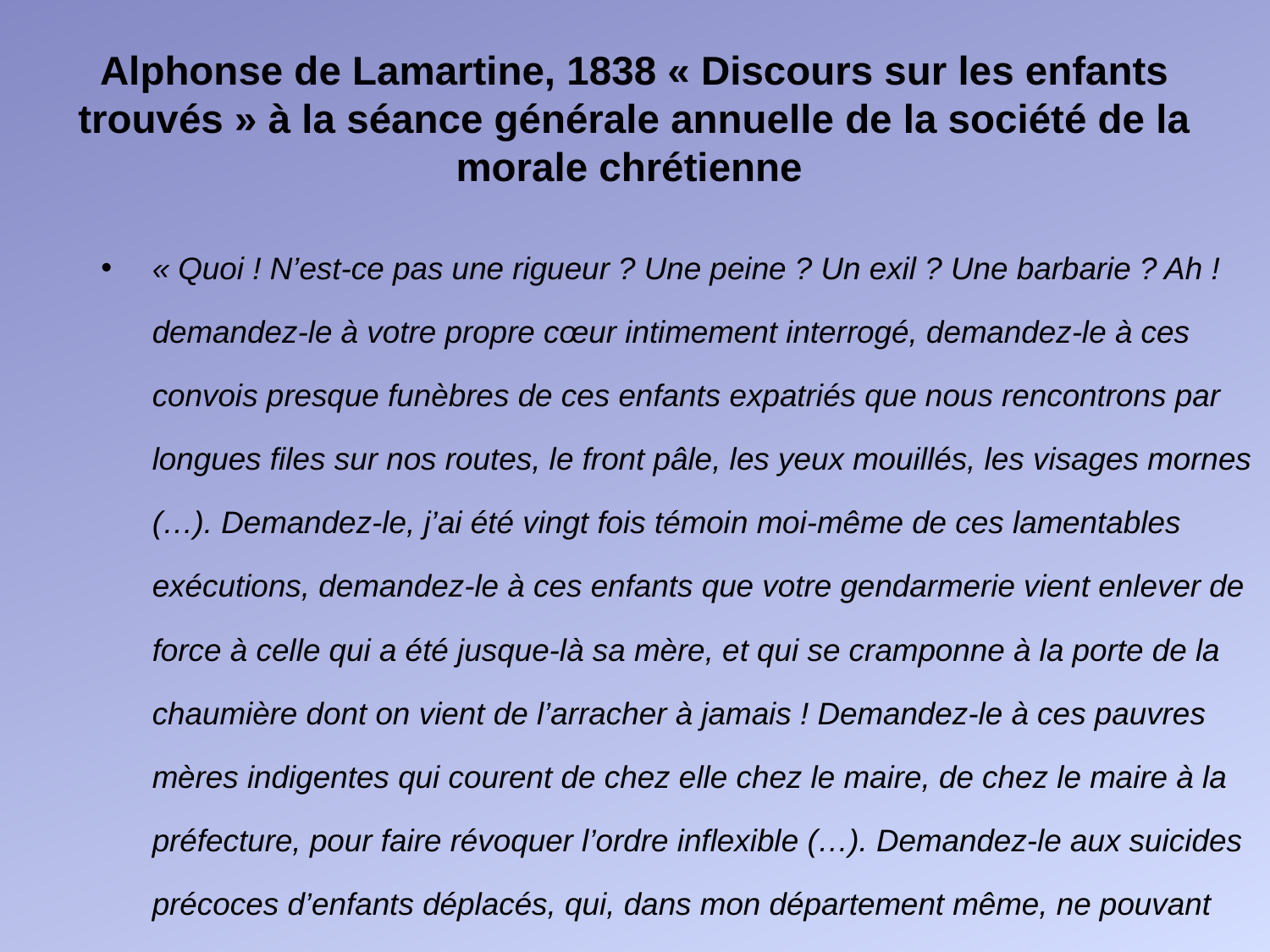

# Alphonse de Lamartine, 1838 « Discours sur les enfants trouvés » à la séance générale annuelle de la société de la morale chrétienne
« Quoi ! N’est-ce pas une rigueur ? Une peine ? Un exil ? Une barbarie ? Ah ! demandez-le à votre propre cœur intimement interrogé, demandez-le à ces convois presque funèbres de ces enfants expatriés que nous rencontrons par longues files sur nos routes, le front pâle, les yeux mouillés, les visages mornes (…). Demandez-le, j’ai été vingt fois témoin moi-même de ces lamentables exécutions, demandez-le à ces enfants que votre gendarmerie vient enlever de force à celle qui a été jusque-là sa mère, et qui se cramponne à la porte de la chaumière dont on vient de l’arracher à jamais ! Demandez-le à ces pauvres mères indigentes qui courent de chez elle chez le maire, de chez le maire à la préfecture, pour faire révoquer l’ordre inflexible (…). Demandez-le aux suicides précoces d’enfants déplacés, qui, dans mon département même, ne pouvant supporter l’angoisse de ces séparations, se sont précipités dans le puits de la maison ou dans l’étang du village».